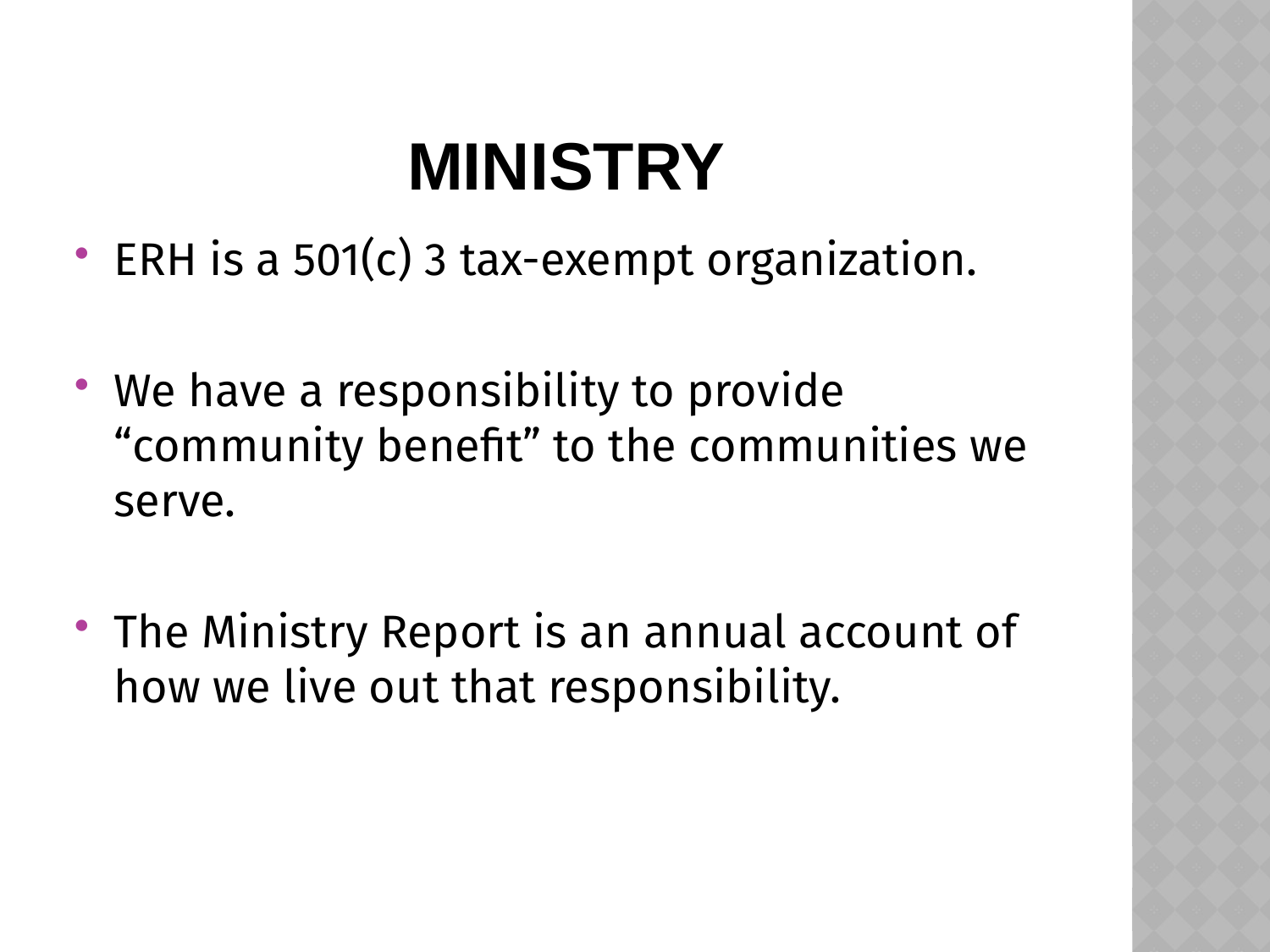

# Ministry
ERH is a 501(c) 3 tax-exempt organization.

We have a responsibility to provide “community benefit” to the communities we serve.

The Ministry Report is an annual account of how we live out that responsibility.